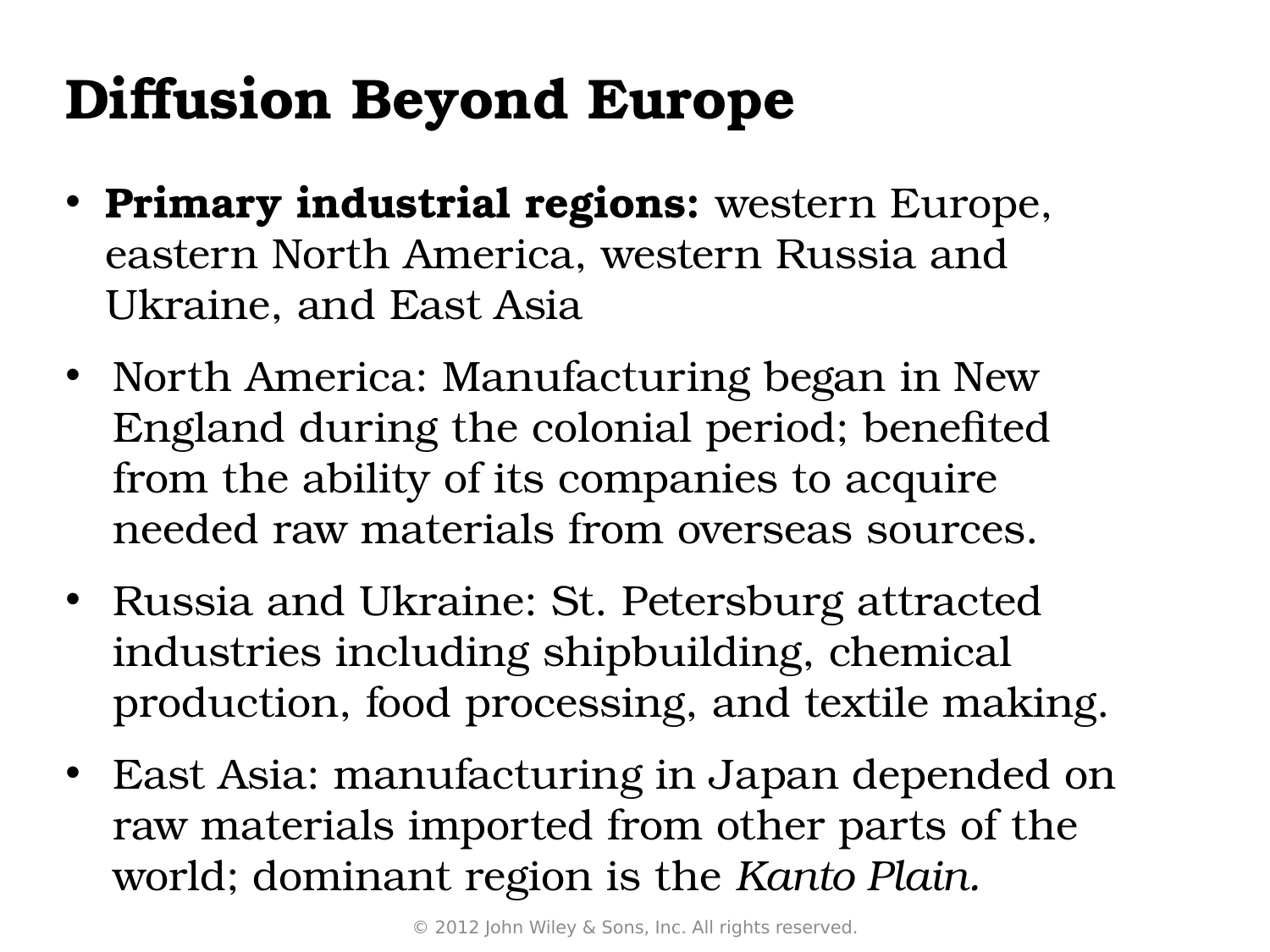

Diffusion Beyond Europe
Primary industrial regions: western Europe, eastern North America, western Russia and Ukraine, and East Asia
North America: Manufacturing began in New England during the colonial period; benefited from the ability of its companies to acquire needed raw materials from overseas sources.
Russia and Ukraine: St. Petersburg attracted industries including shipbuilding, chemical production, food processing, and textile making.
East Asia: manufacturing in Japan depended on raw materials imported from other parts of the world; dominant region is the Kanto Plain.
© 2012 John Wiley & Sons, Inc. All rights reserved.